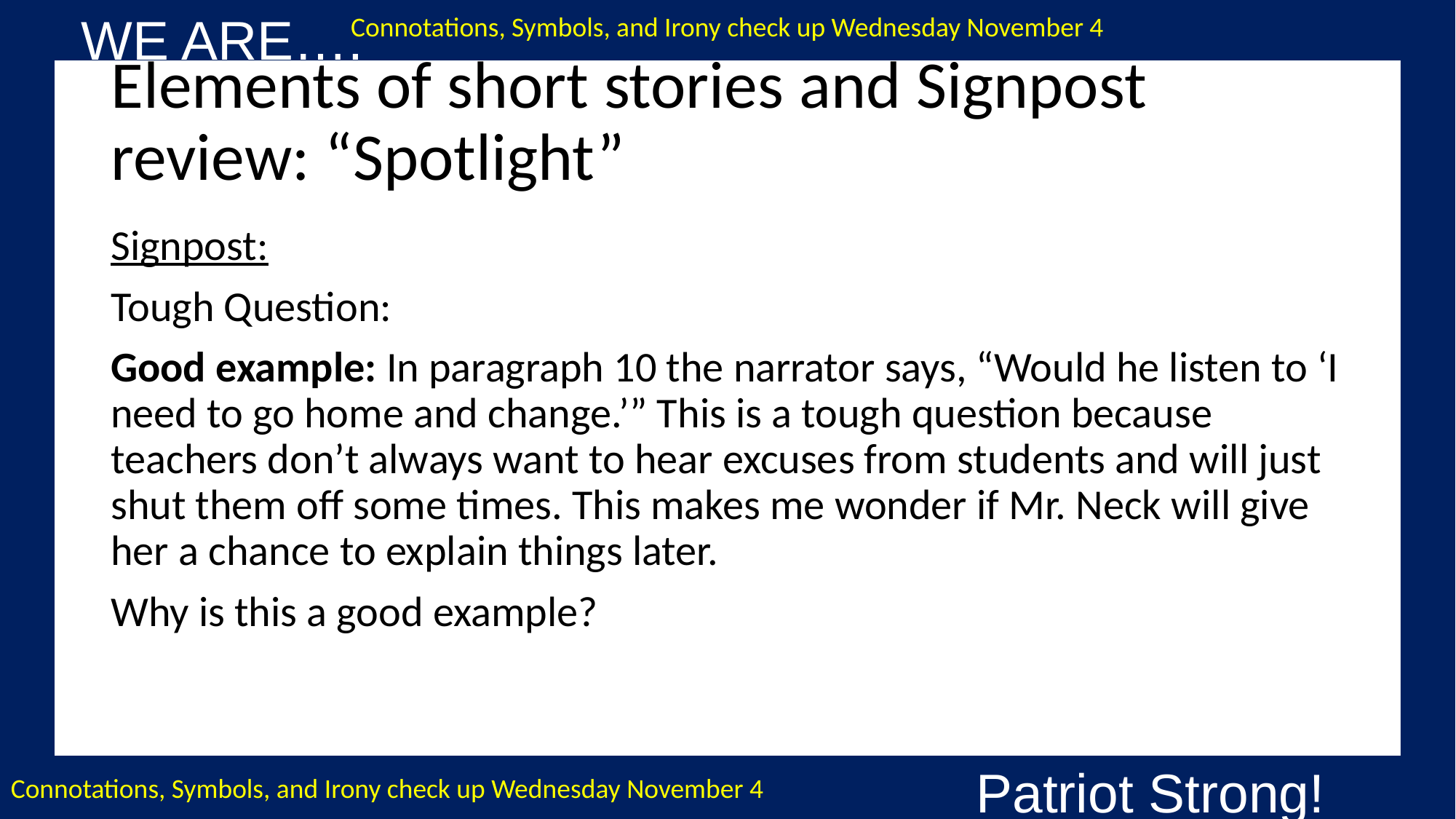

WE ARE….

Connotations, Symbols, and Irony check up Wednesday November 4

# Elements of short stories and Signpost review: “Spotlight”
Signpost:
Tough Question:
Good example: In paragraph 10 the narrator says, “Would he listen to ‘I need to go home and change.’” This is a tough question because teachers don’t always want to hear excuses from students and will just shut them off some times. This makes me wonder if Mr. Neck will give her a chance to explain things later.
Why is this a good example?
Patriot Strong!
Connotations, Symbols, and Irony check up Wednesday November 4